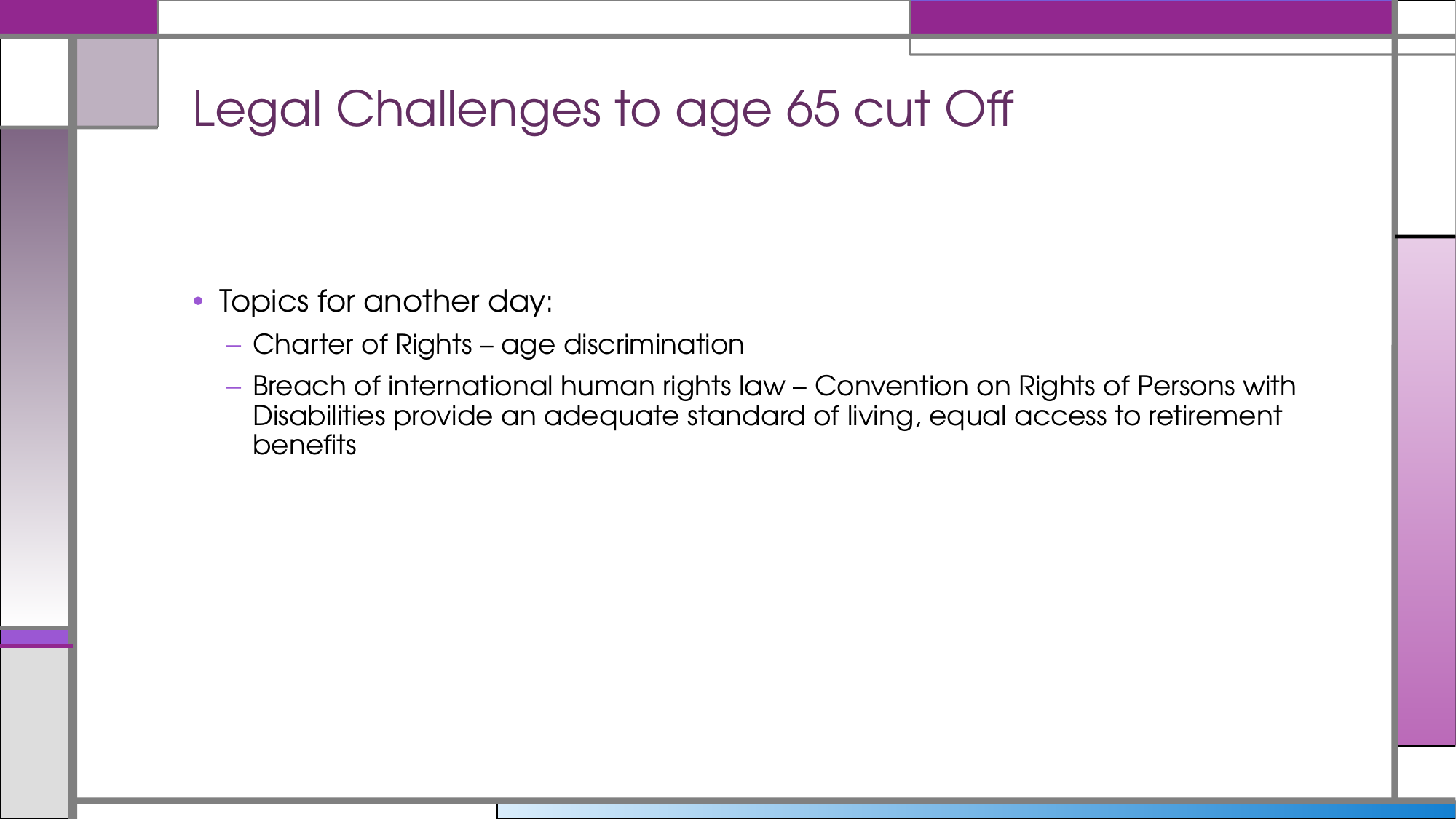

# Legal Challenges to age 65 cut Off
Topics for another day:
Charter of Rights – age discrimination
Breach of international human rights law – Convention on Rights of Persons with Disabilities provide an adequate standard of living, equal access to retirement benefits